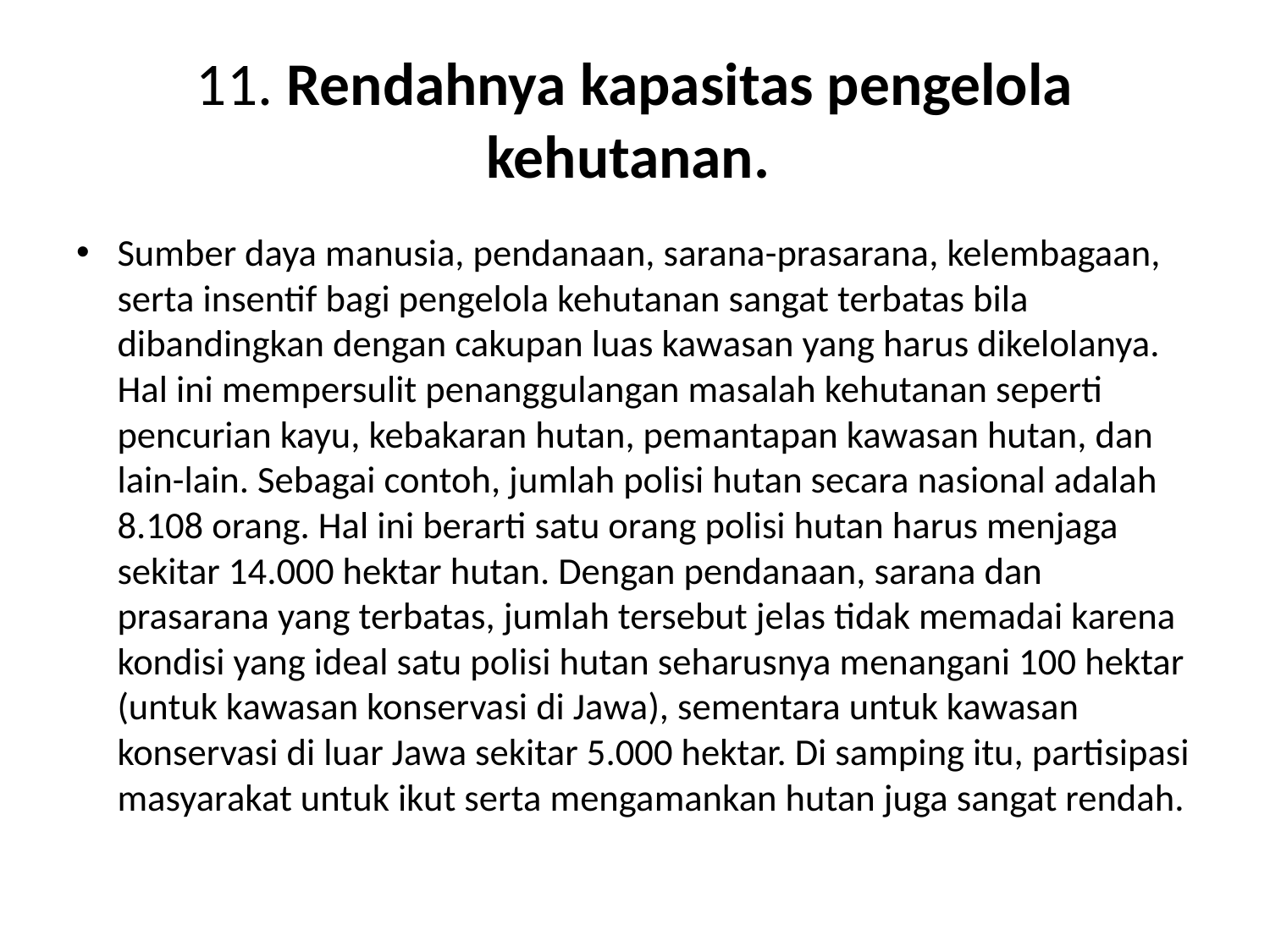

# 11. Rendahnya kapasitas pengelola kehutanan.
Sumber daya manusia, pendanaan, sarana-prasarana, kelembagaan, serta insentif bagi pengelola kehutanan sangat terbatas bila dibandingkan dengan cakupan luas kawasan yang harus dikelolanya. Hal ini mempersulit penanggulangan masalah kehutanan seperti pencurian kayu, kebakaran hutan, pemantapan kawasan hutan, dan lain-lain. Sebagai contoh, jumlah polisi hutan secara nasional adalah 8.108 orang. Hal ini berarti satu orang polisi hutan harus menjaga sekitar 14.000 hektar hutan. Dengan pendanaan, sarana dan prasarana yang terbatas, jumlah tersebut jelas tidak memadai karena kondisi yang ideal satu polisi hutan seharusnya menangani 100 hektar (untuk kawasan konservasi di Jawa), sementara untuk kawasan konservasi di luar Jawa sekitar 5.000 hektar. Di samping itu, partisipasi masyarakat untuk ikut serta mengamankan hutan juga sangat rendah.